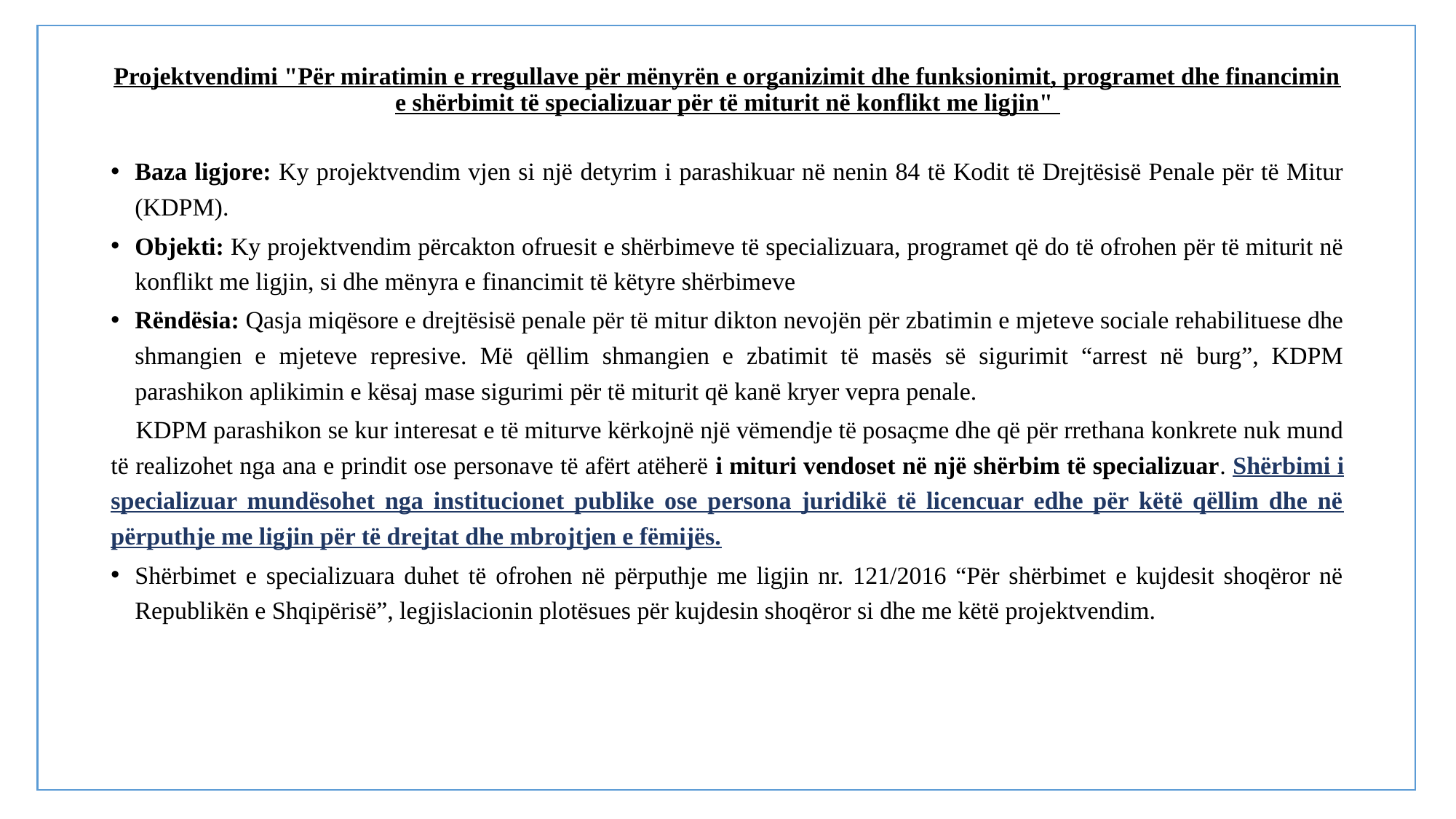

# 3. Projektvendimi "Për miratimin e rregullave për mënyrën e organizimit dhe funksionimit, programet dhe financimin e shërbimit të specializuar për të miturit në konflikt me ligjin"
Projektvendimi "Për miratimin e rregullave për mënyrën e organizimit dhe funksionimit, programet dhe financimin e shërbimit të specializuar për të miturit në konflikt me ligjin"

Baza ligjore: Ky projektvendim vjen si një detyrim i parashikuar në nenin 84 të Kodit të Drejtësisë Penale për të Mitur (KDPM).
Objekti: Ky projektvendim përcakton ofruesit e shërbimeve të specializuara, programet që do të ofrohen për të miturit në konflikt me ligjin, si dhe mënyra e financimit të këtyre shërbimeve
Rëndësia: Qasja miqësore e drejtësisë penale për të mitur dikton nevojën për zbatimin e mjeteve sociale rehabilituese dhe shmangien e mjeteve represive. Më qëllim shmangien e zbatimit të masës së sigurimit “arrest në burg”, KDPM parashikon aplikimin e kësaj mase sigurimi për të miturit që kanë kryer vepra penale.
    KDPM parashikon se kur interesat e të miturve kërkojnë një vëmendje të posaçme dhe që për rrethana konkrete nuk mund të realizohet nga ana e prindit ose personave të afërt atëherë i mituri vendoset në një shërbim të specializuar. Shërbimi i specializuar mundësohet nga institucionet publike ose persona juridikë të licencuar edhe për këtë qëllim dhe në përputhje me ligjin për të drejtat dhe mbrojtjen e fëmijës.
Shërbimet e specializuara duhet të ofrohen në përputhje me ligjin nr. 121/2016 “Për shërbimet e kujdesit shoqëror në Republikën e Shqipërisë”, legjislacionin plotësues për kujdesin shoqëror si dhe me këtë projektvendim.